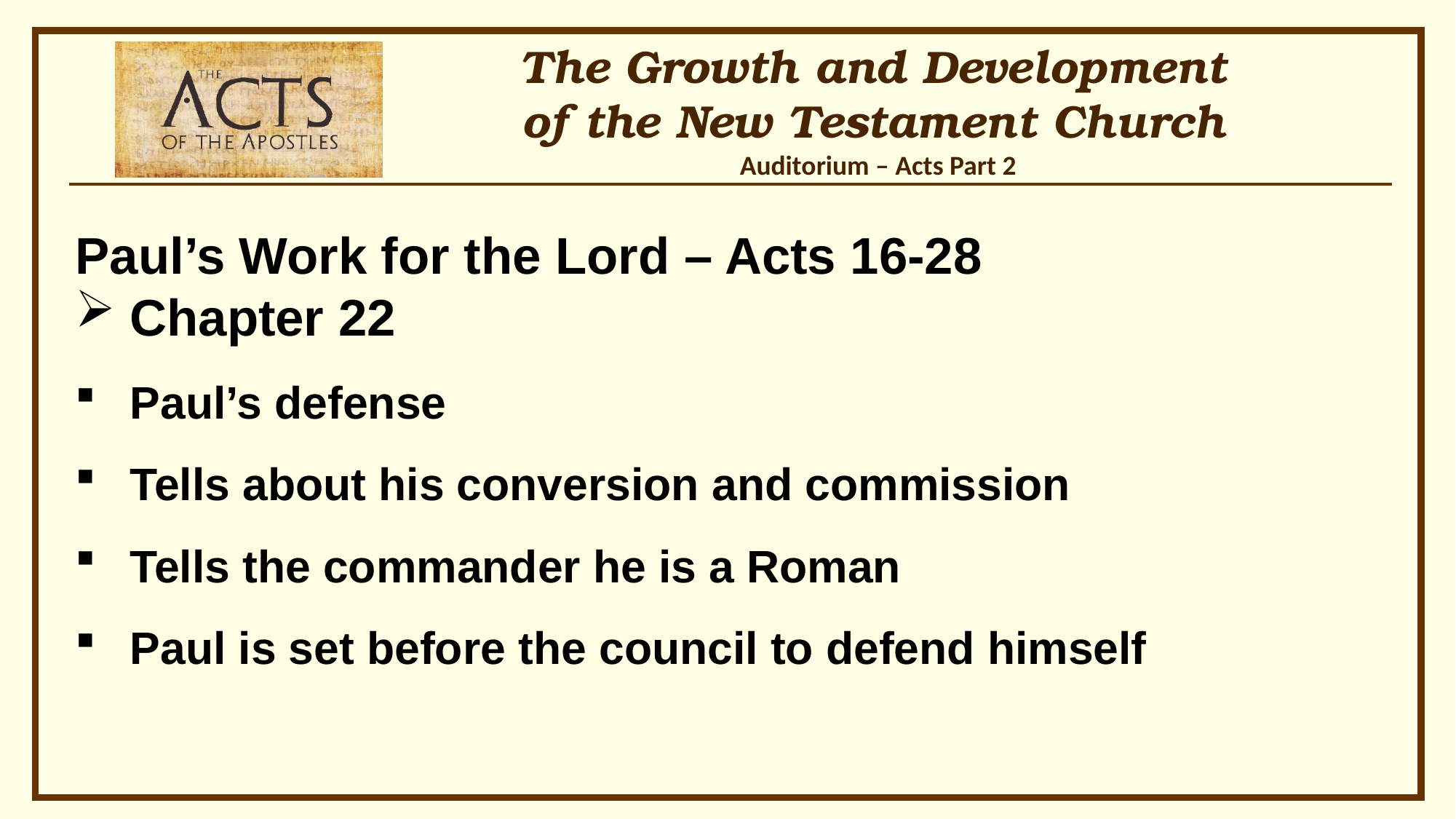

Paul’s Work for the Lord – Acts 16-28
Chapter 22
Paul’s defense
Tells about his conversion and commission
Tells the commander he is a Roman
Paul is set before the council to defend himself